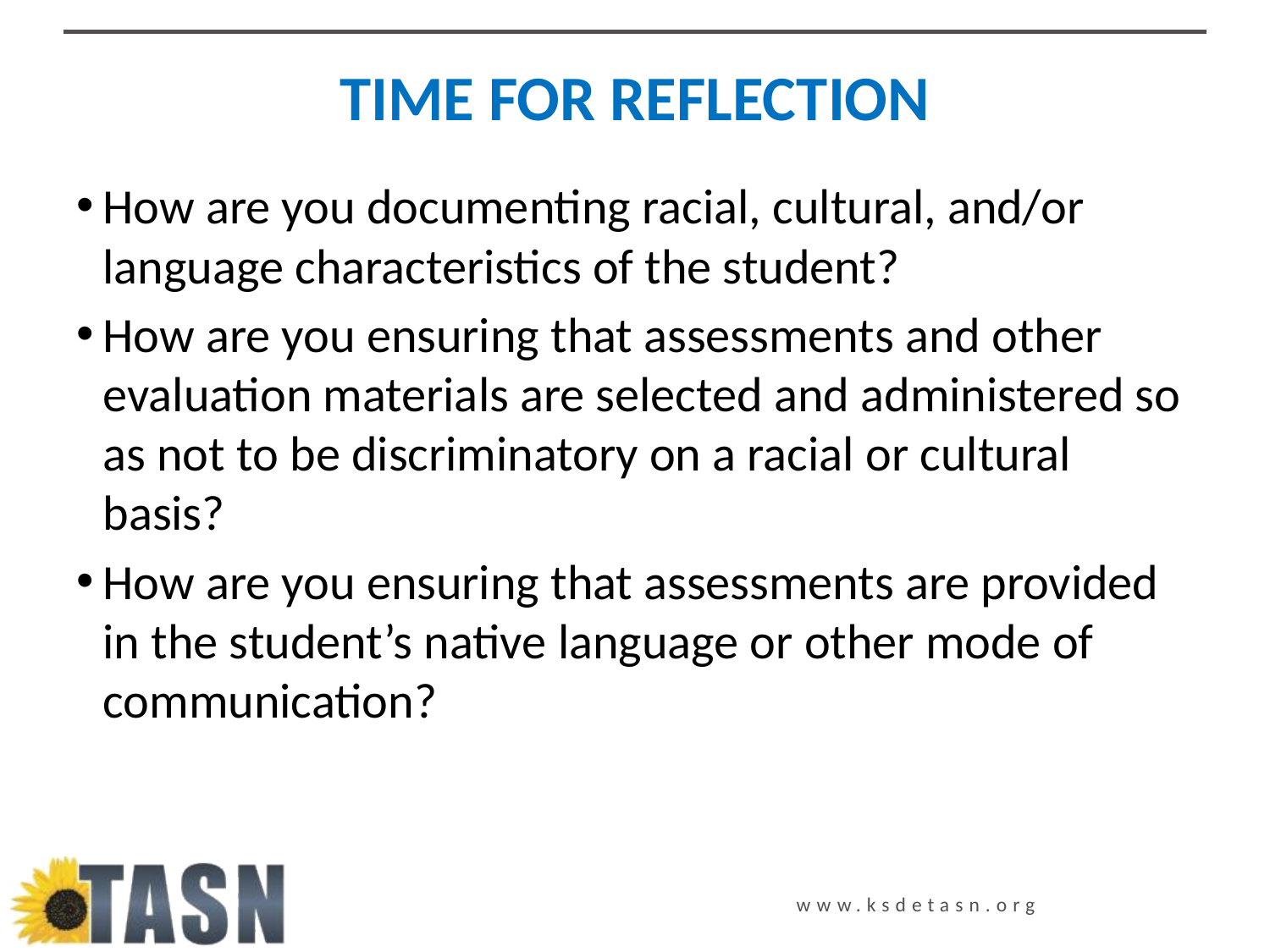

# TIME FOR REFLECTION
How are you documenting racial, cultural, and/or language characteristics of the student?
How are you ensuring that assessments and other evaluation materials are selected and administered so as not to be discriminatory on a racial or cultural basis?
How are you ensuring that assessments are provided in the student’s native language or other mode of communication?